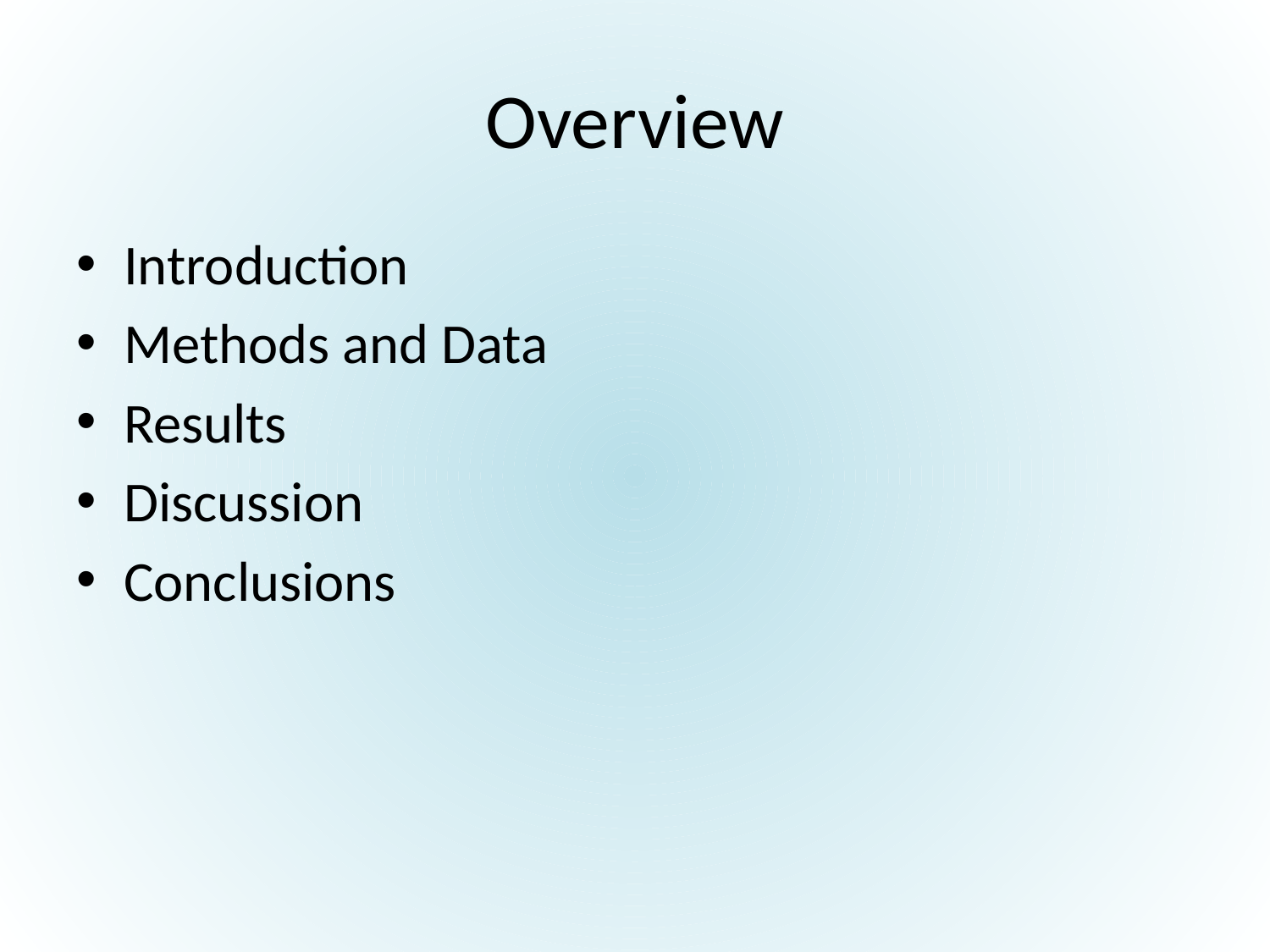

# Overview
Introduction
Methods and Data
Results
Discussion
Conclusions